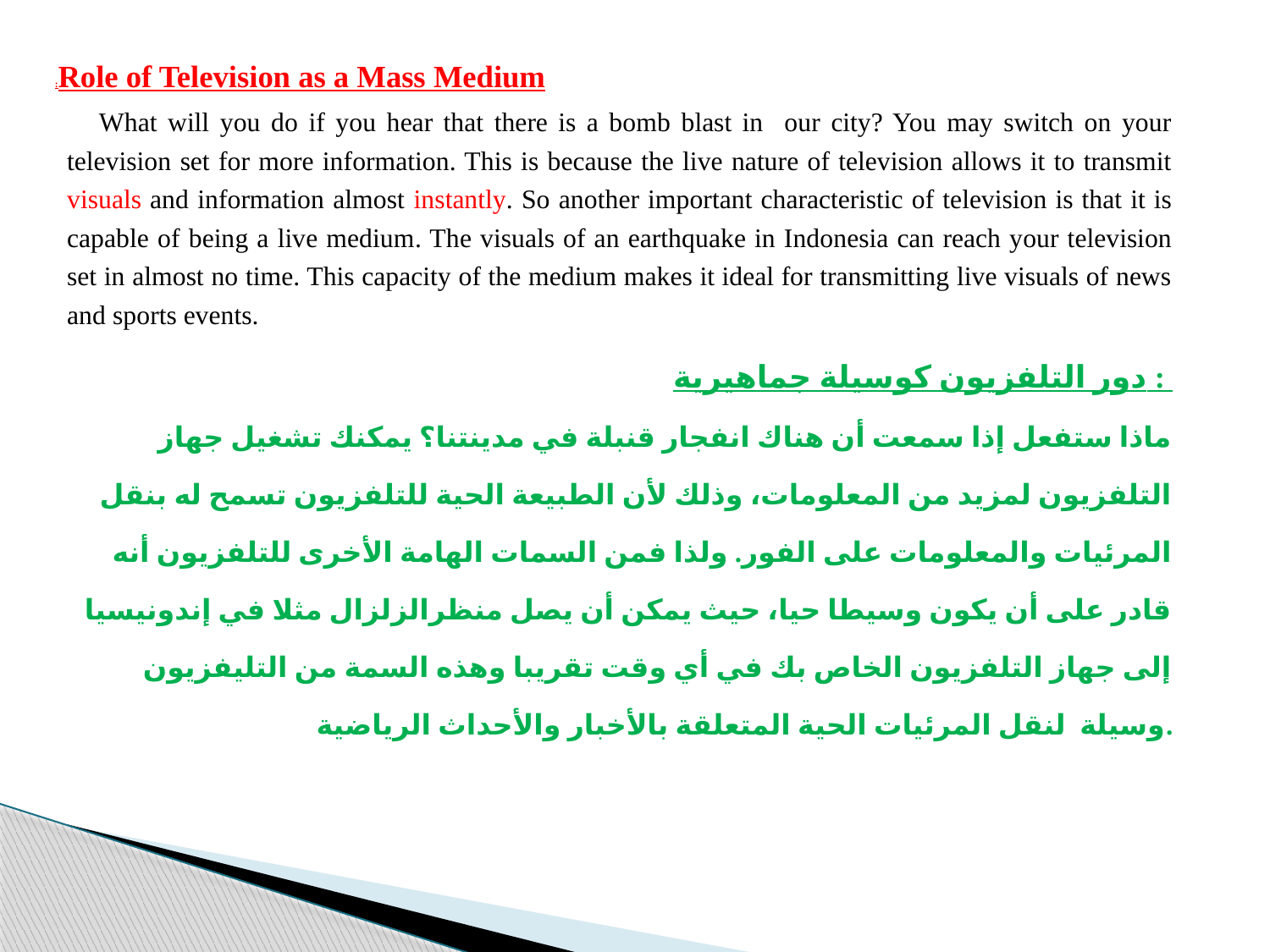

Role of Television as a Mass Medium:
   What will you do if you hear that there is a bomb blast in  our city? You may switch on your television set for more information. This is because the live nature of television allows it to transmit visuals and information almost instantly. So another important characteristic of television is that it is capable of being a live medium. The visuals of an earthquake in Indonesia can reach your television set in almost no time. This capacity of the medium makes it ideal for transmitting live visuals of news and sports events.
دور التلفزيون كوسيلة جماهيرية :
ماذا ستفعل إذا سمعت أن هناك انفجار قنبلة في مدينتنا؟ يمكنك تشغيل جهاز التلفزيون لمزيد من المعلومات، وذلك لأن الطبيعة الحية للتلفزيون تسمح له بنقل المرئيات والمعلومات على الفور. ولذا فمن السمات الهامة الأخرى للتلفزيون أنه قادر على أن يكون وسيطا حيا، حيث يمكن أن يصل منظرالزلزال مثلا في إندونيسيا إلى جهاز التلفزيون الخاص بك في أي وقت تقريبا وهذه السمة من التليفزيون وسيلة  لنقل المرئيات الحية المتعلقة بالأخبار والأحداث الرياضية.